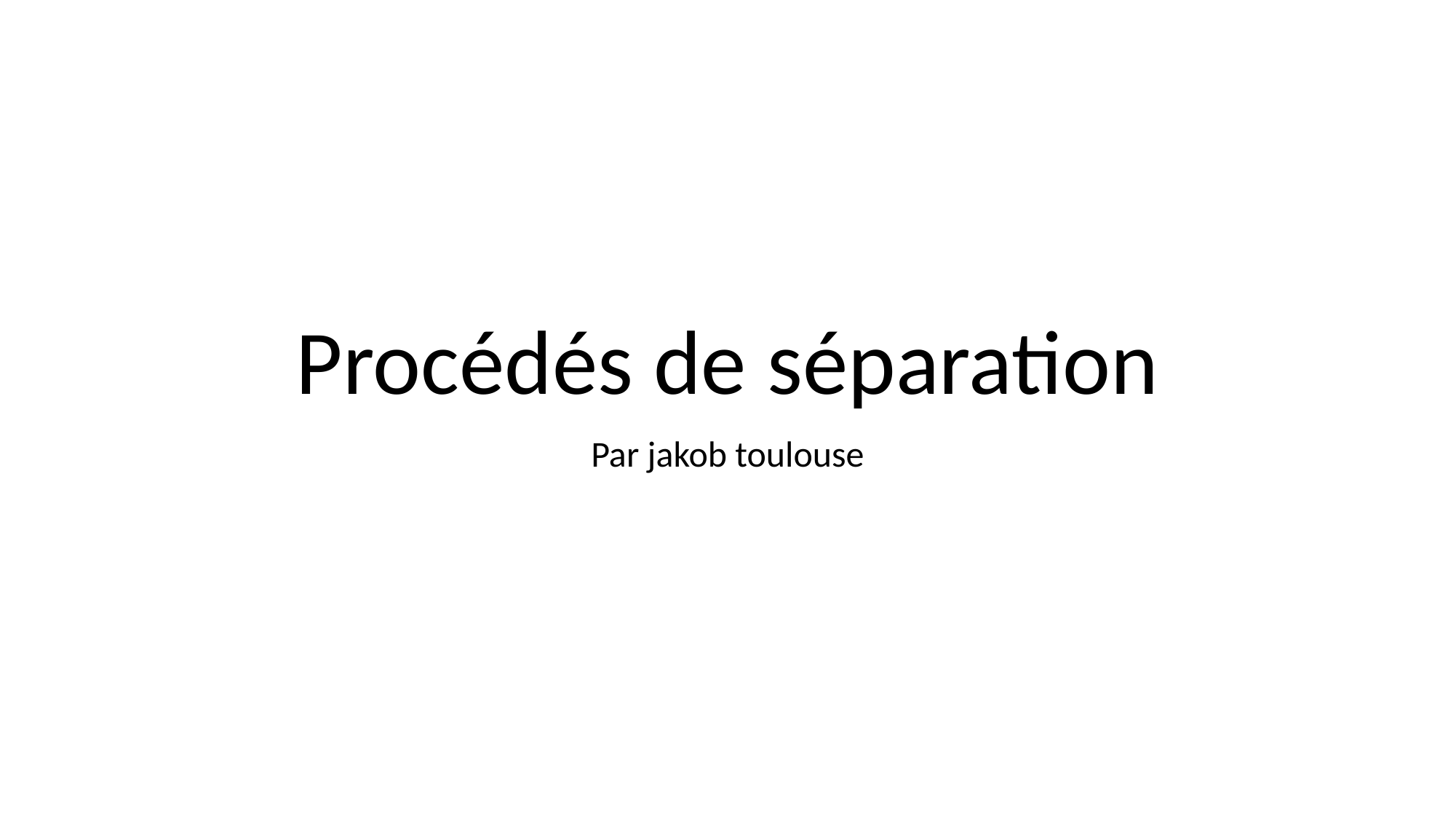

# Procédés de séparation
Par jakob toulouse